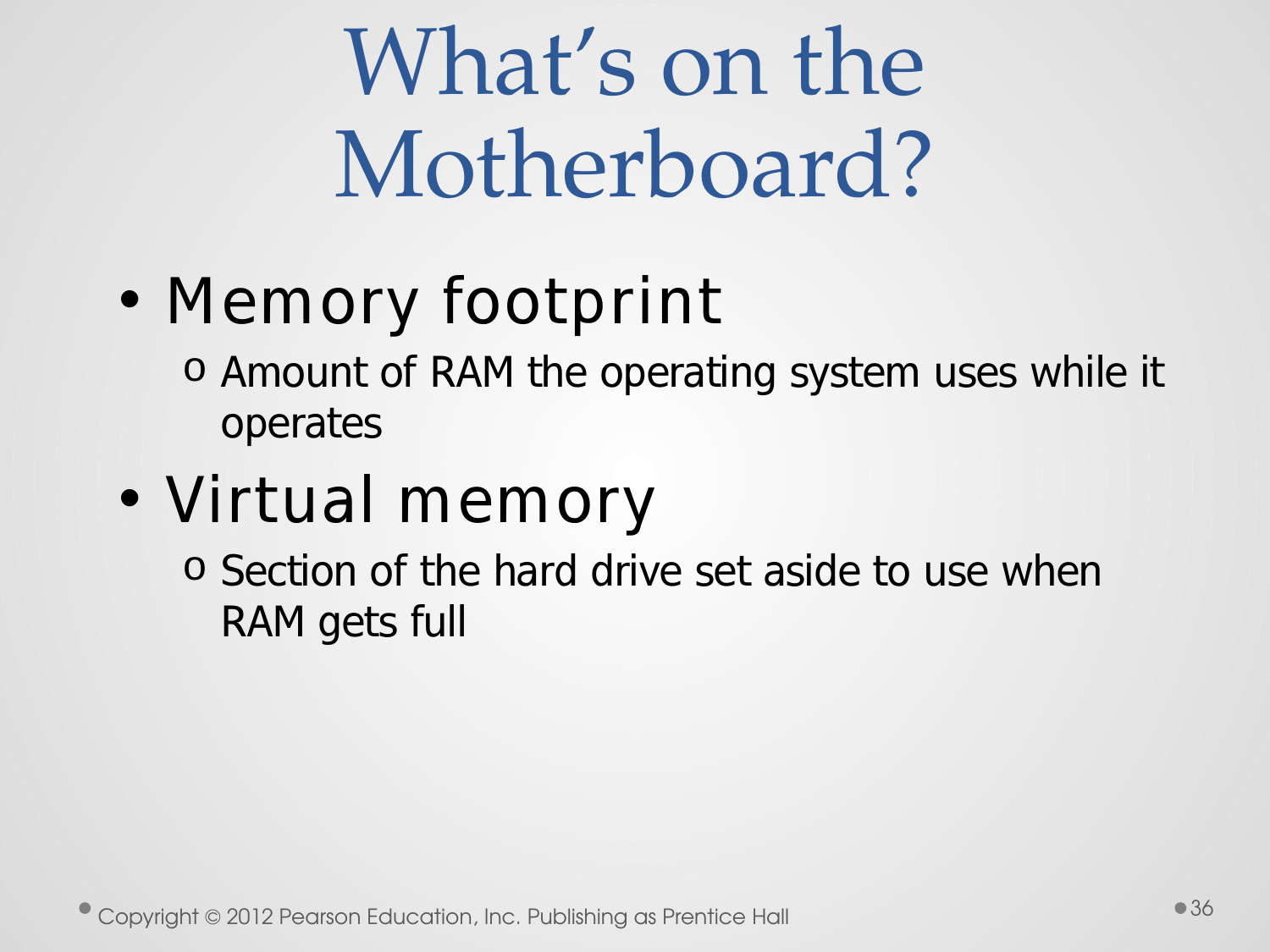

# What’s on the Motherboard?
Memory footprint
Amount of RAM the operating system uses while it operates
Virtual memory
Section of the hard drive set aside to use when RAM gets full
36
Copyright © 2012 Pearson Education, Inc. Publishing as Prentice Hall